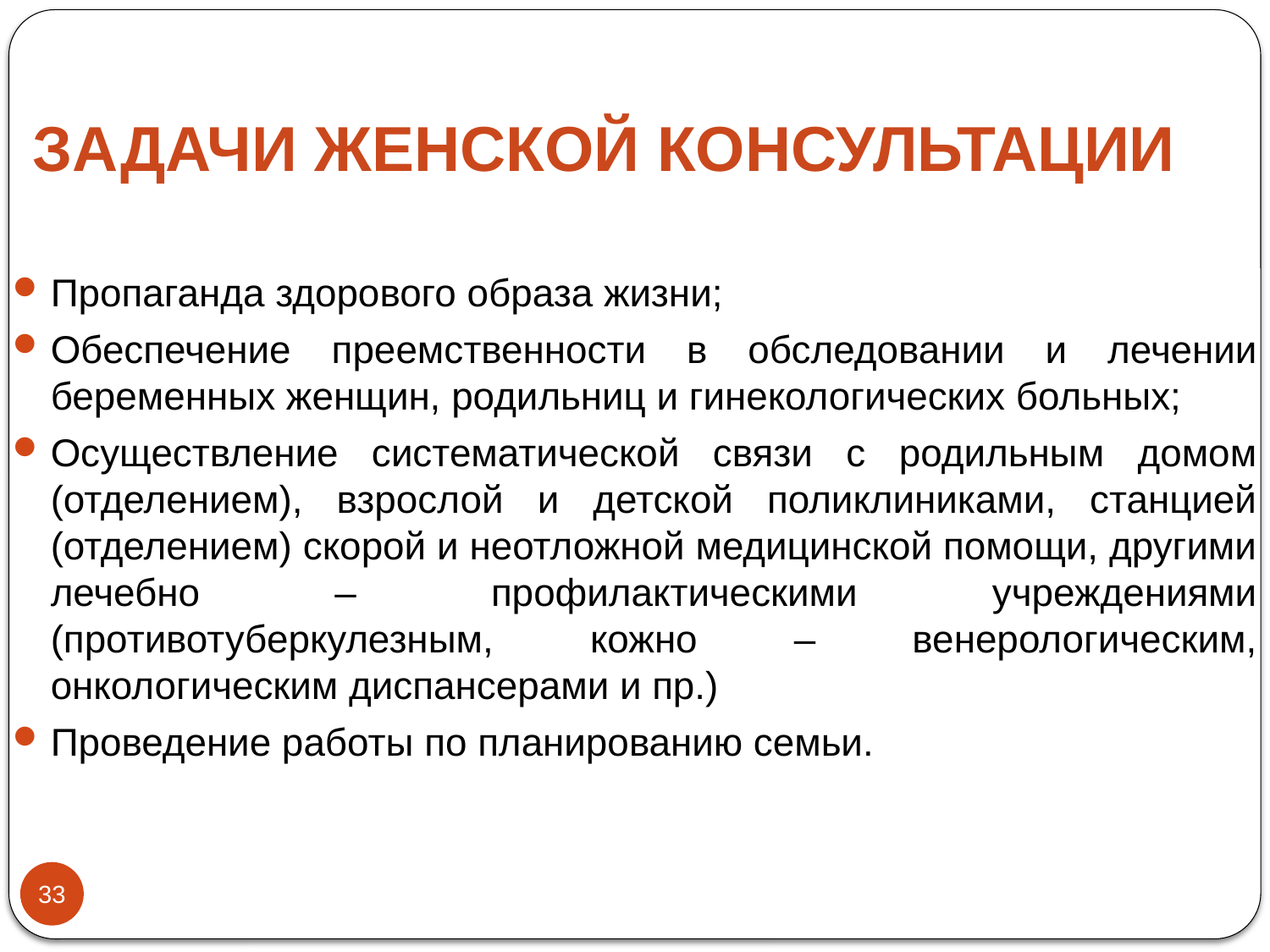

# Задачи женской консультации
Пропаганда здорового образа жизни;
Обеспечение преемственности в обследовании и лечении беременных женщин, родильниц и гинекологических больных;
Осуществление систематической связи с родильным домом (отделением), взрослой и детской поликлиниками, станцией (отделением) скорой и неотложной медицинской помощи, другими лечебно – профилактическими учреждениями (противотуберкулезным, кожно – венерологическим, онкологическим диспансерами и пр.)
Проведение работы по планированию семьи.

33